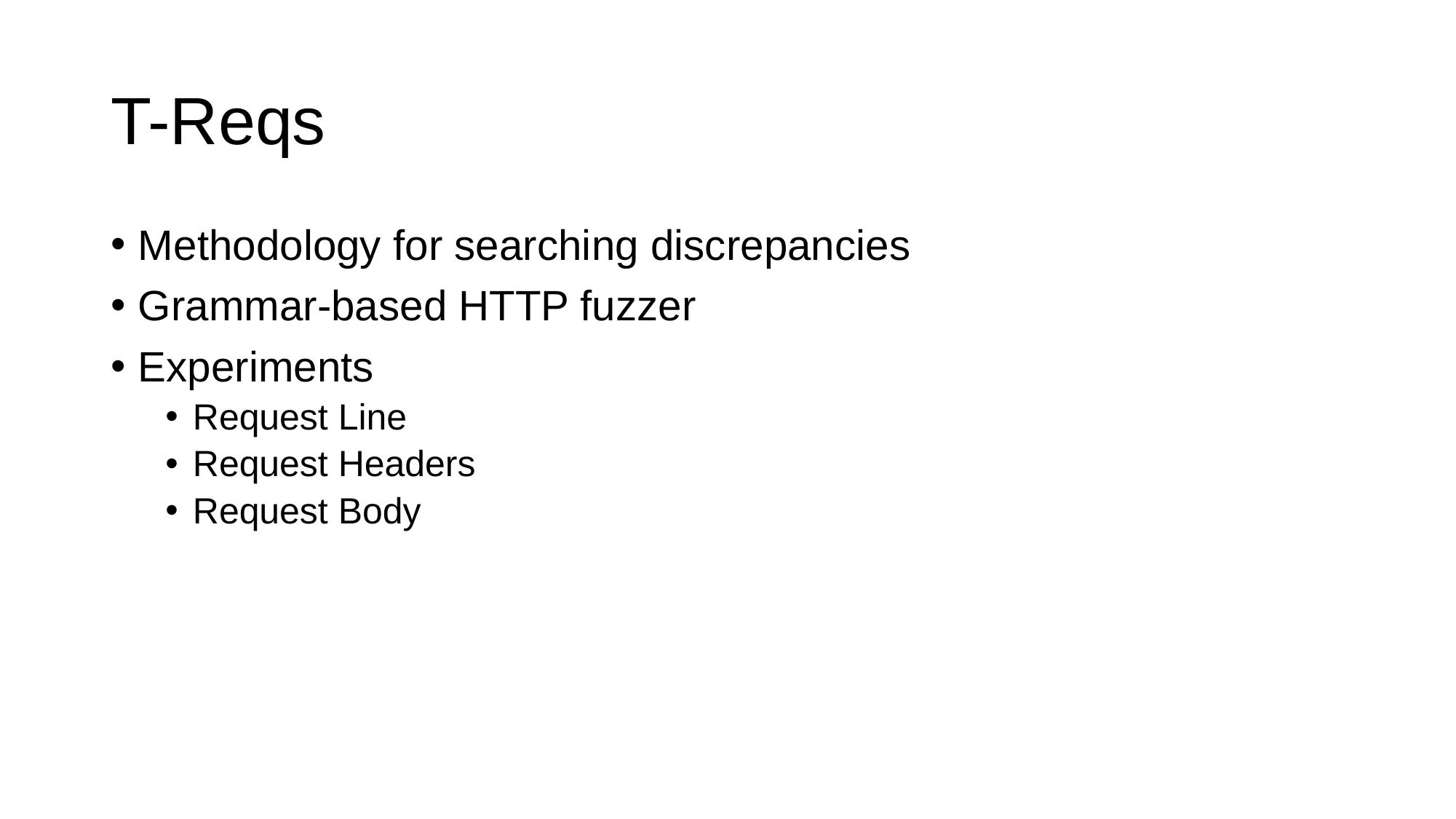

# T-Reqs
Methodology for searching discrepancies
Grammar-based HTTP fuzzer
Experiments
Request Line
Request Headers
Request Body